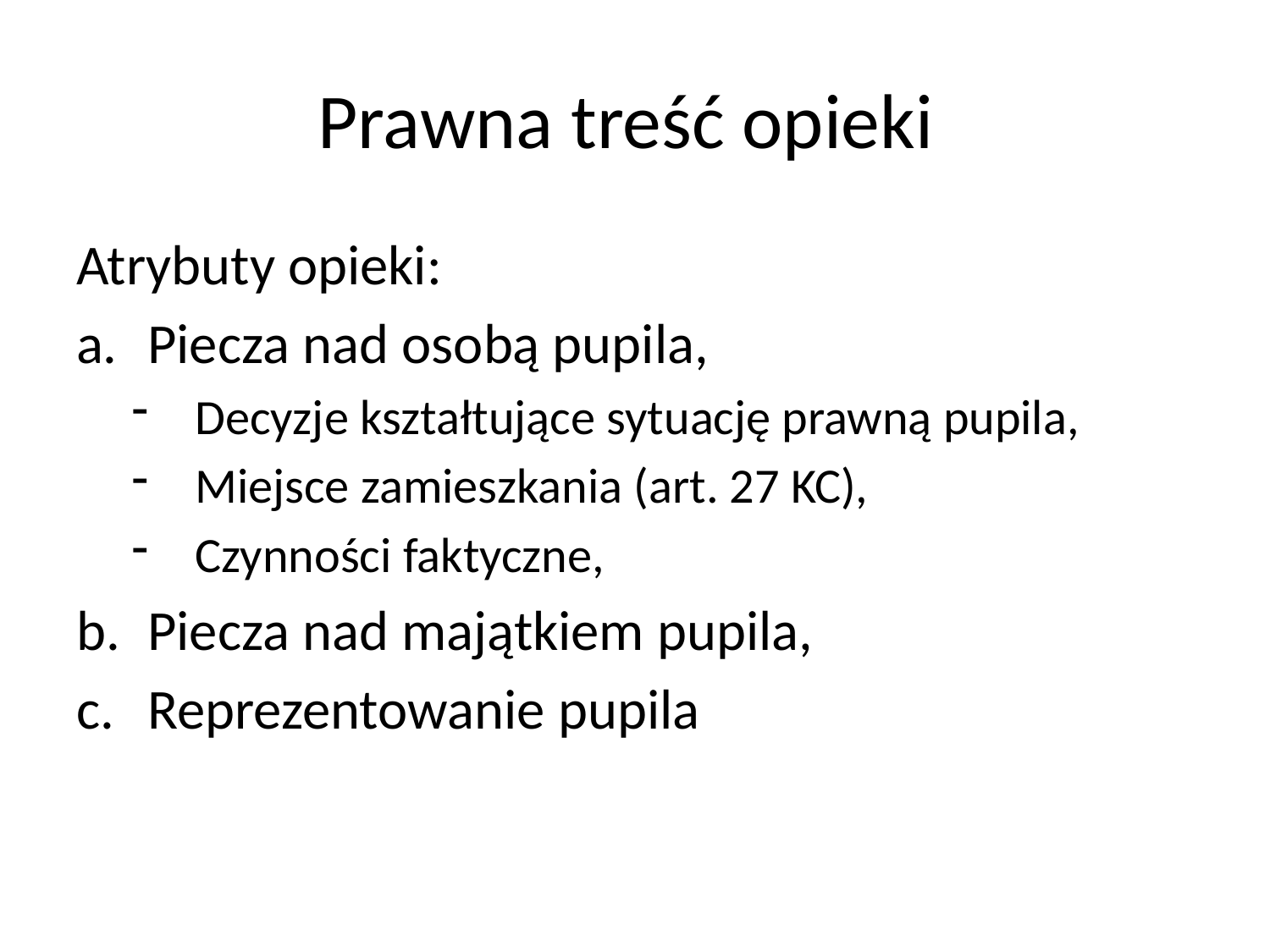

# Prawna treść opieki
Atrybuty opieki:
Piecza nad osobą pupila,
Decyzje kształtujące sytuację prawną pupila,
Miejsce zamieszkania (art. 27 KC),
Czynności faktyczne,
Piecza nad majątkiem pupila,
Reprezentowanie pupila